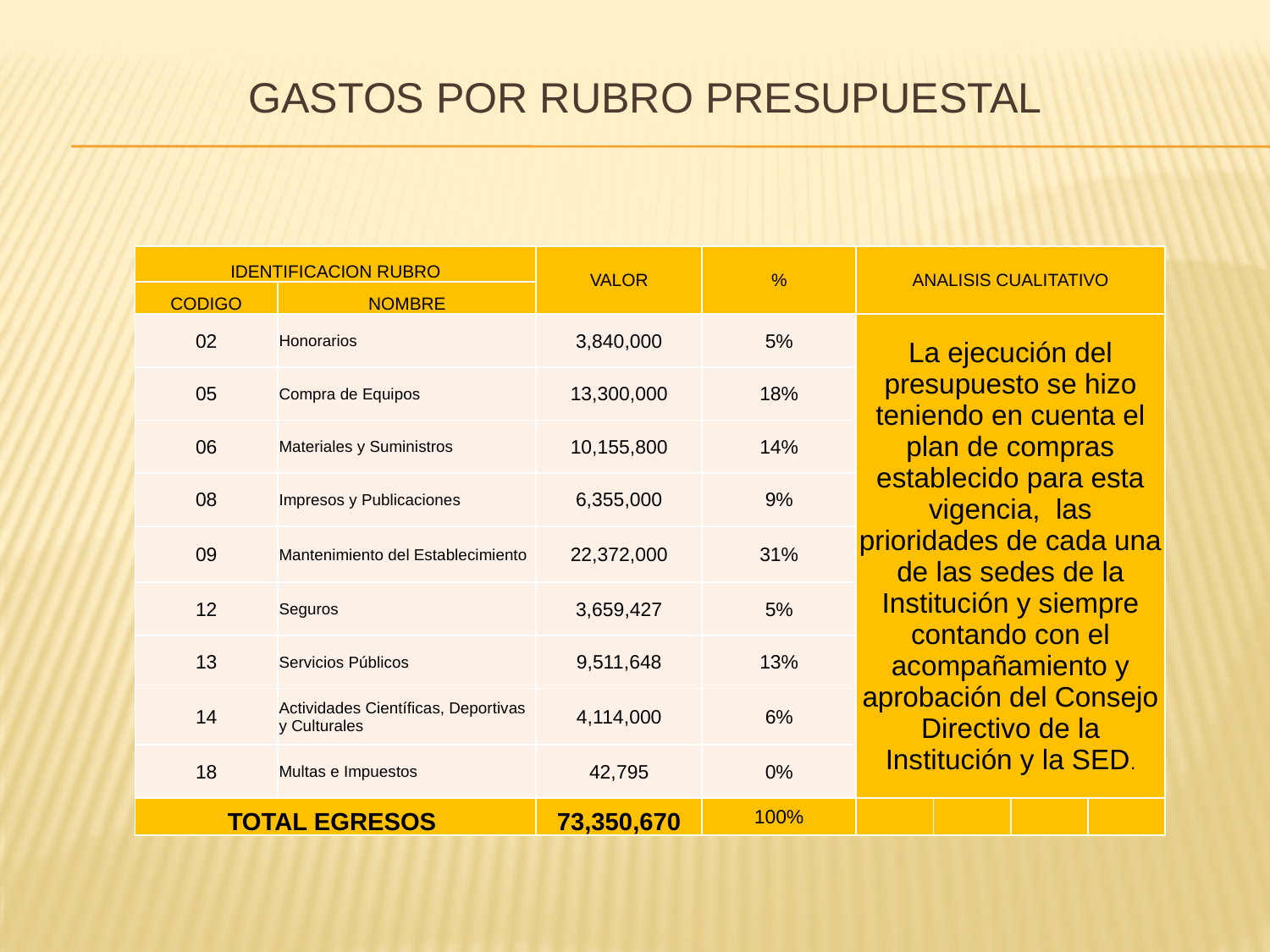

# GASTOS POR RUBRO PRESUPUESTAL
| IDENTIFICACION RUBRO |  | VALOR | % | ANALISIS CUALITATIVO |  |  |  |
| --- | --- | --- | --- | --- | --- | --- | --- |
| CODIGO | NOMBRE |  |  |  |  |  |  |
| 02 | Honorarios | 3,840,000 | 5% | La ejecución del presupuesto se hizo teniendo en cuenta el plan de compras establecido para esta vigencia, las prioridades de cada una de las sedes de la Institución y siempre contando con el acompañamiento y aprobación del Consejo Directivo de la Institución y la SED. |  |  |  |
| 05 | Compra de Equipos | 13,300,000 | 18% |  |  |  |  |
| 06 | Materiales y Suministros | 10,155,800 | 14% |  |  |  |  |
| 08 | Impresos y Publicaciones | 6,355,000 | 9% |  |  |  |  |
| 09 | Mantenimiento del Establecimiento | 22,372,000 | 31% |  |  |  |  |
| 12 | Seguros | 3,659,427 | 5% |  |  |  |  |
| 13 | Servicios Públicos | 9,511,648 | 13% |  |  |  |  |
| 14 | Actividades Científicas, Deportivas y Culturales | 4,114,000 | 6% |  |  |  |  |
| 18 | Multas e Impuestos | 42,795 | 0% |  |  |  |  |
| TOTAL EGRESOS |  | 73,350,670 | 100% |  |  |  |  |